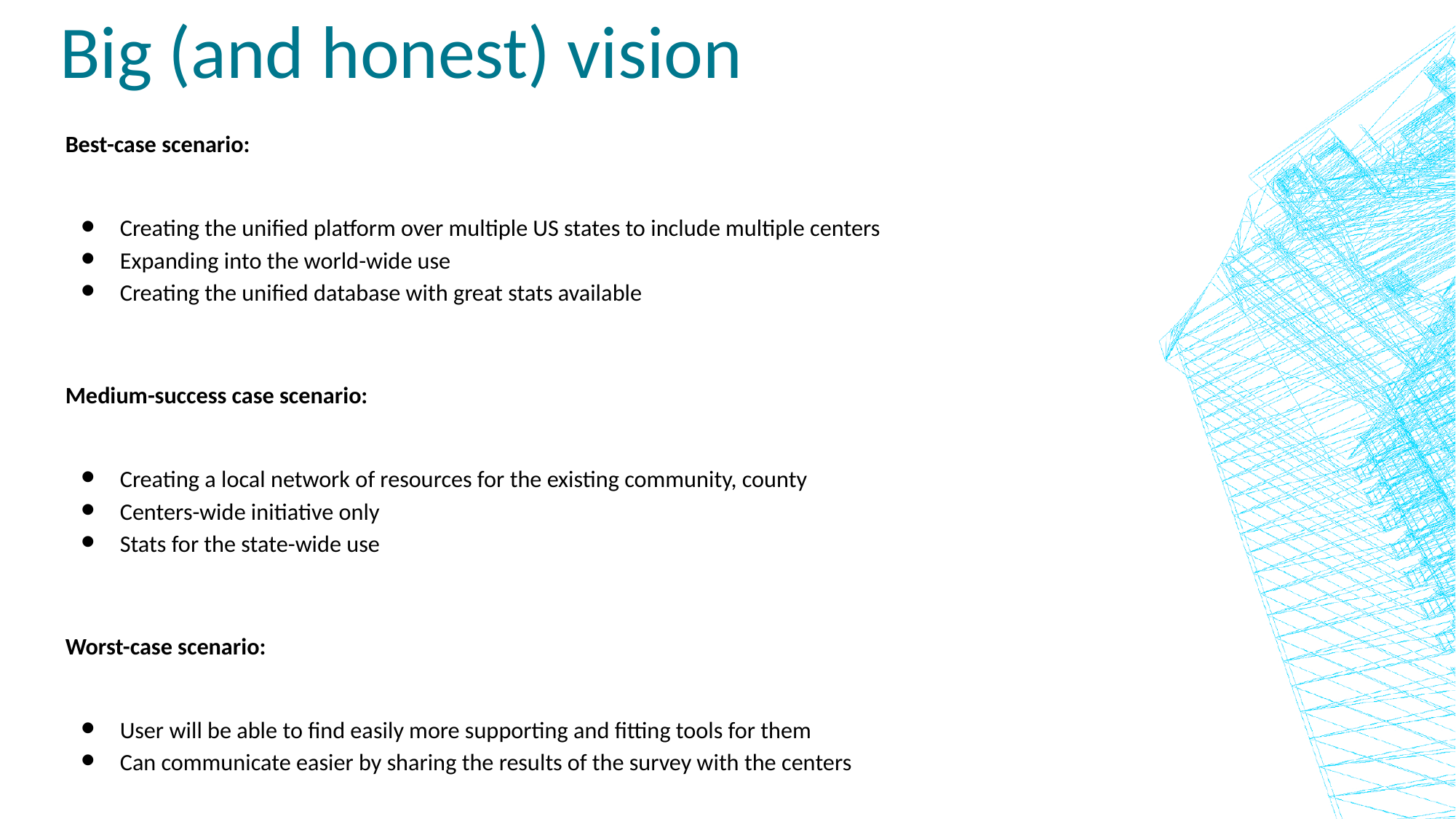

# Big (and honest) vision
Best-case scenario:
Creating the unified platform over multiple US states to include multiple centers
Expanding into the world-wide use
Creating the unified database with great stats available
Medium-success case scenario:
Creating a local network of resources for the existing community, county
Centers-wide initiative only
Stats for the state-wide use
Worst-case scenario:
User will be able to find easily more supporting and fitting tools for them
Can communicate easier by sharing the results of the survey with the centers